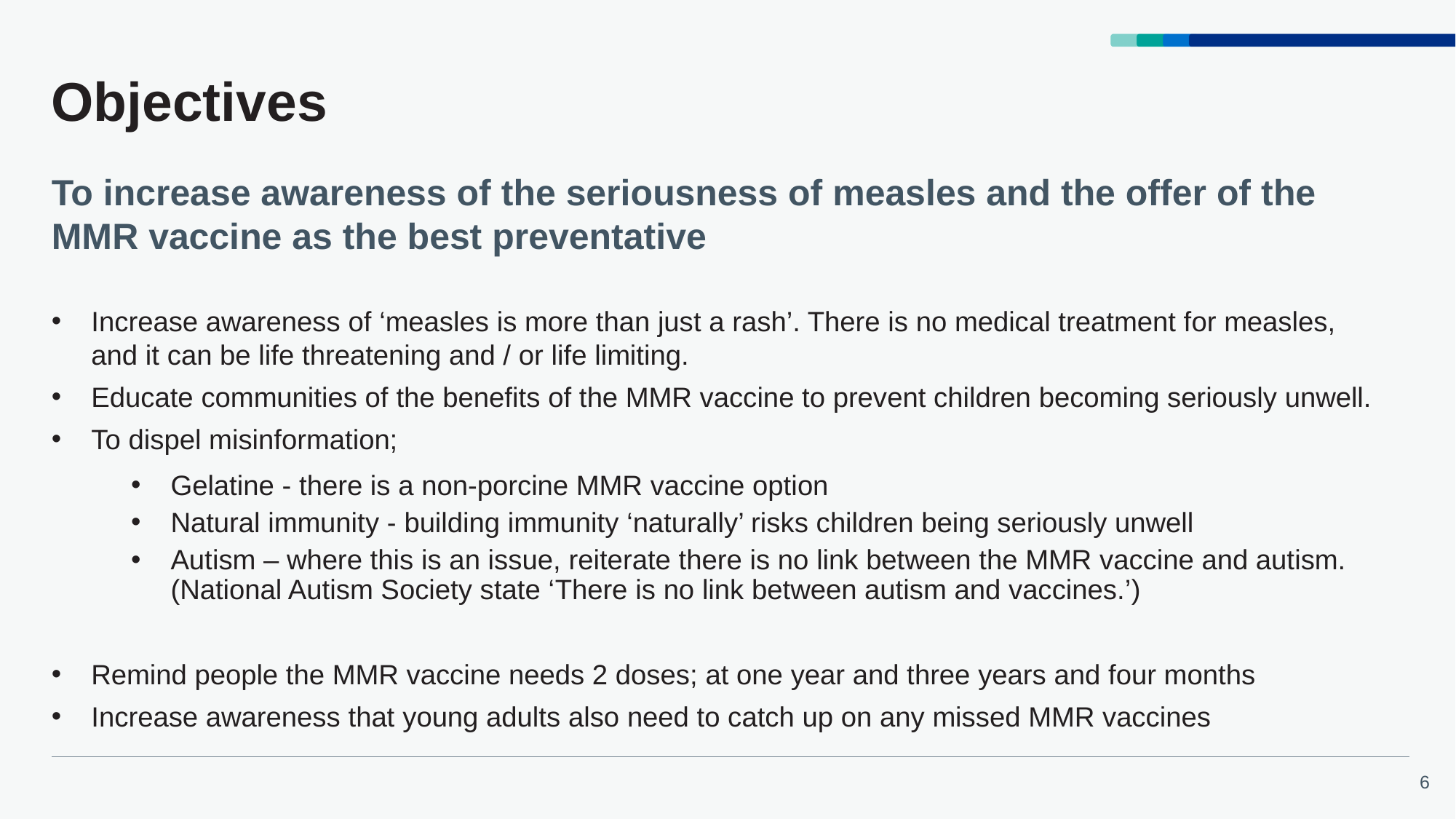

# Objectives
To increase awareness of the seriousness of measles and the offer of the MMR vaccine as the best preventative

Increase awareness of ‘measles is more than just a rash’. There is no medical treatment for measles, and it can be life threatening and / or life limiting.
Educate communities of the benefits of the MMR vaccine to prevent children becoming seriously unwell.
To dispel misinformation;
Gelatine - there is a non-porcine MMR vaccine option
Natural immunity - building immunity ‘naturally’ risks children being seriously unwell
Autism – where this is an issue, reiterate there is no link between the MMR vaccine and autism. (National Autism Society state ‘There is no link between autism and vaccines.’)

Remind people the MMR vaccine needs 2 doses; at one year and three years and four months
Increase awareness that young adults also need to catch up on any missed MMR vaccines